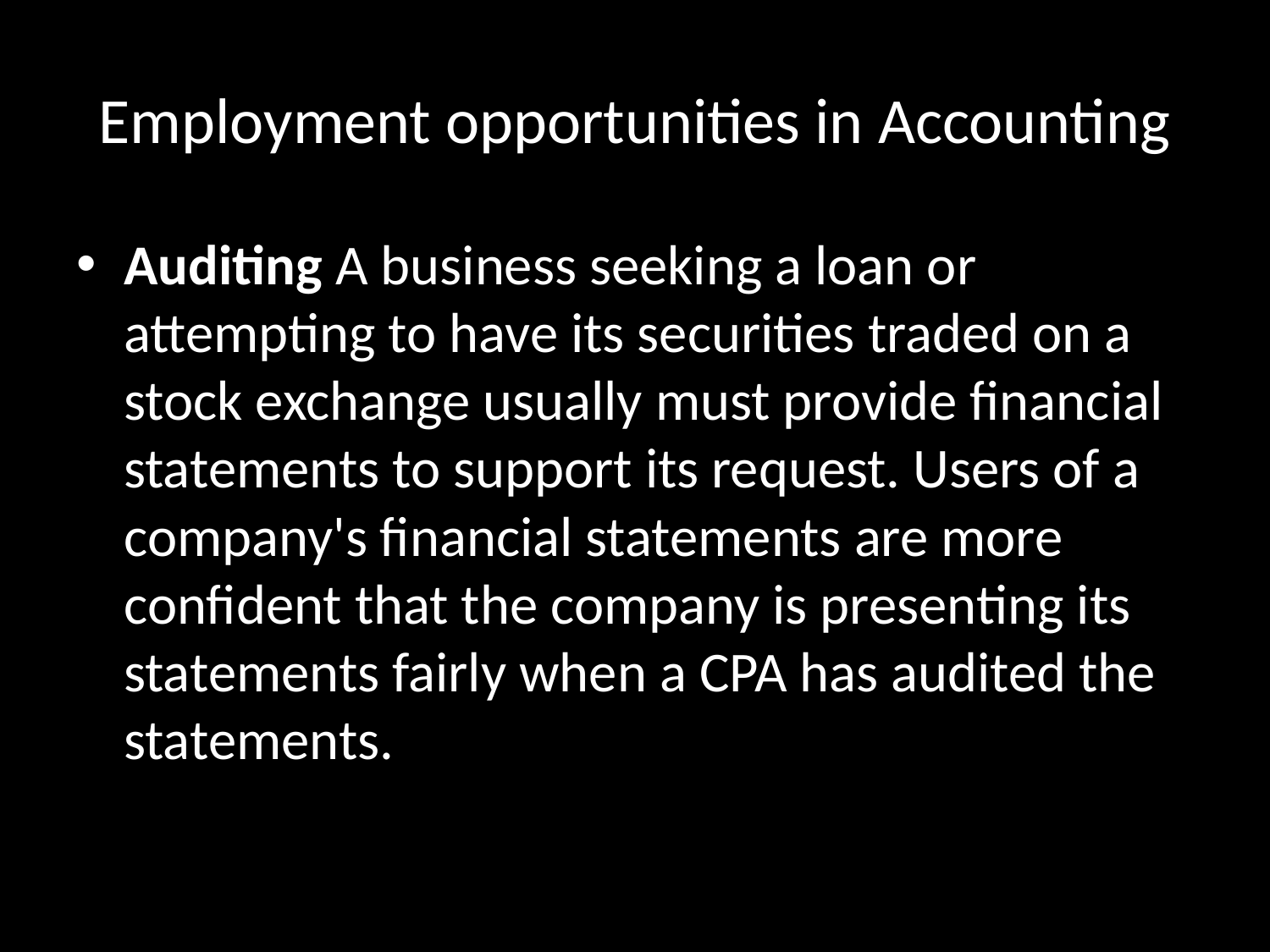

# Employment opportunities in Accounting
Auditing A business seeking a loan or attempting to have its securities traded on a stock exchange usually must provide financial statements to support its request. Users of a company's financial statements are more confident that the company is presenting its statements fairly when a CPA has audited the statements.